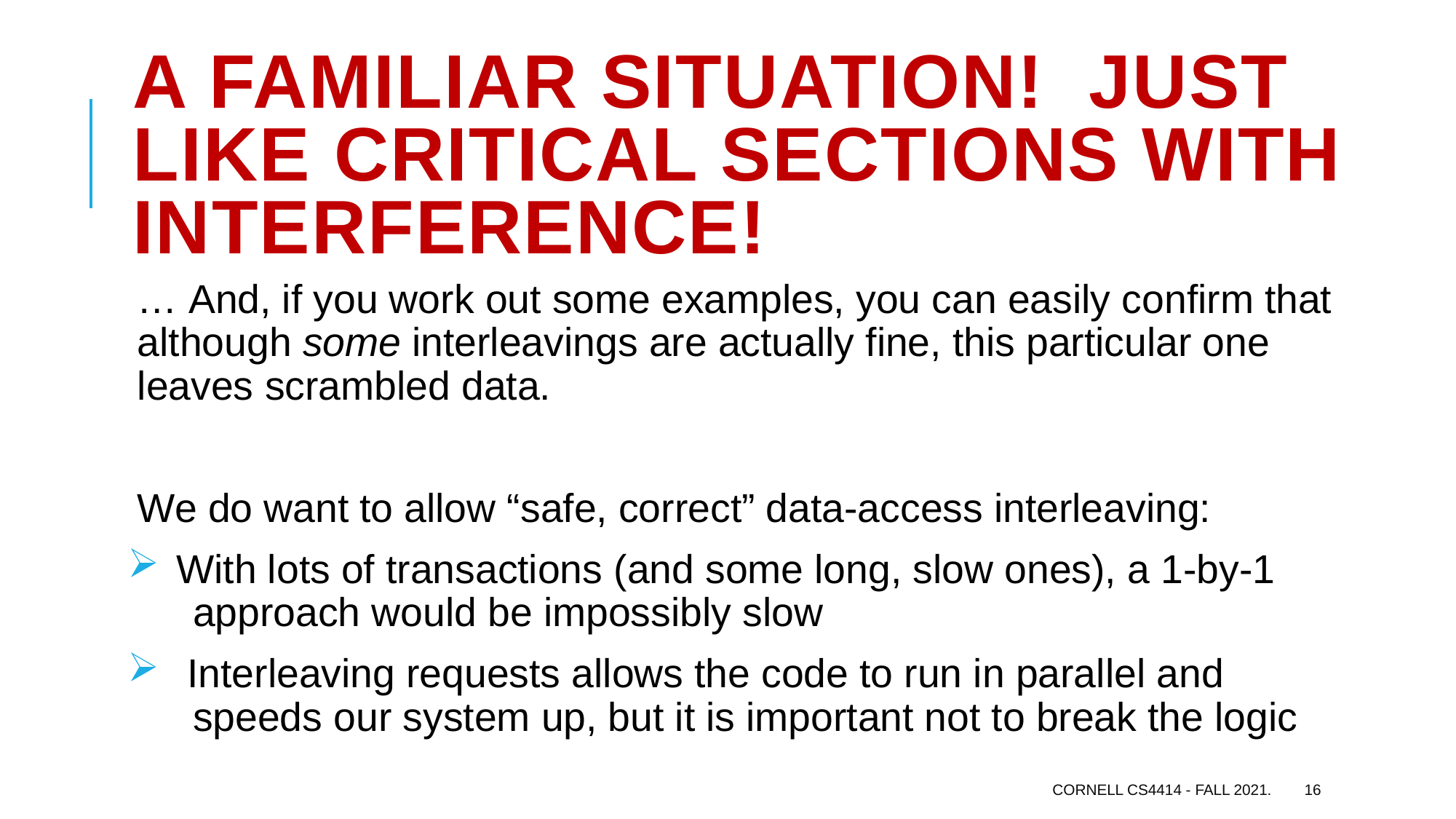

# A familiar situation!  Just like critical sections with interference!
… And, if you work out some examples, you can easily confirm that although some interleavings are actually fine, this particular one leaves scrambled data.

We do want to allow “safe, correct” data-access interleaving:
  With lots of transactions (and some long, slow ones), a 1-by-1
     approach would be impossibly slow
   Interleaving requests allows the code to run in parallel and
     speeds our system up, but it is important not to break the logic
Cornell CS4414 - Fall 2021.
16